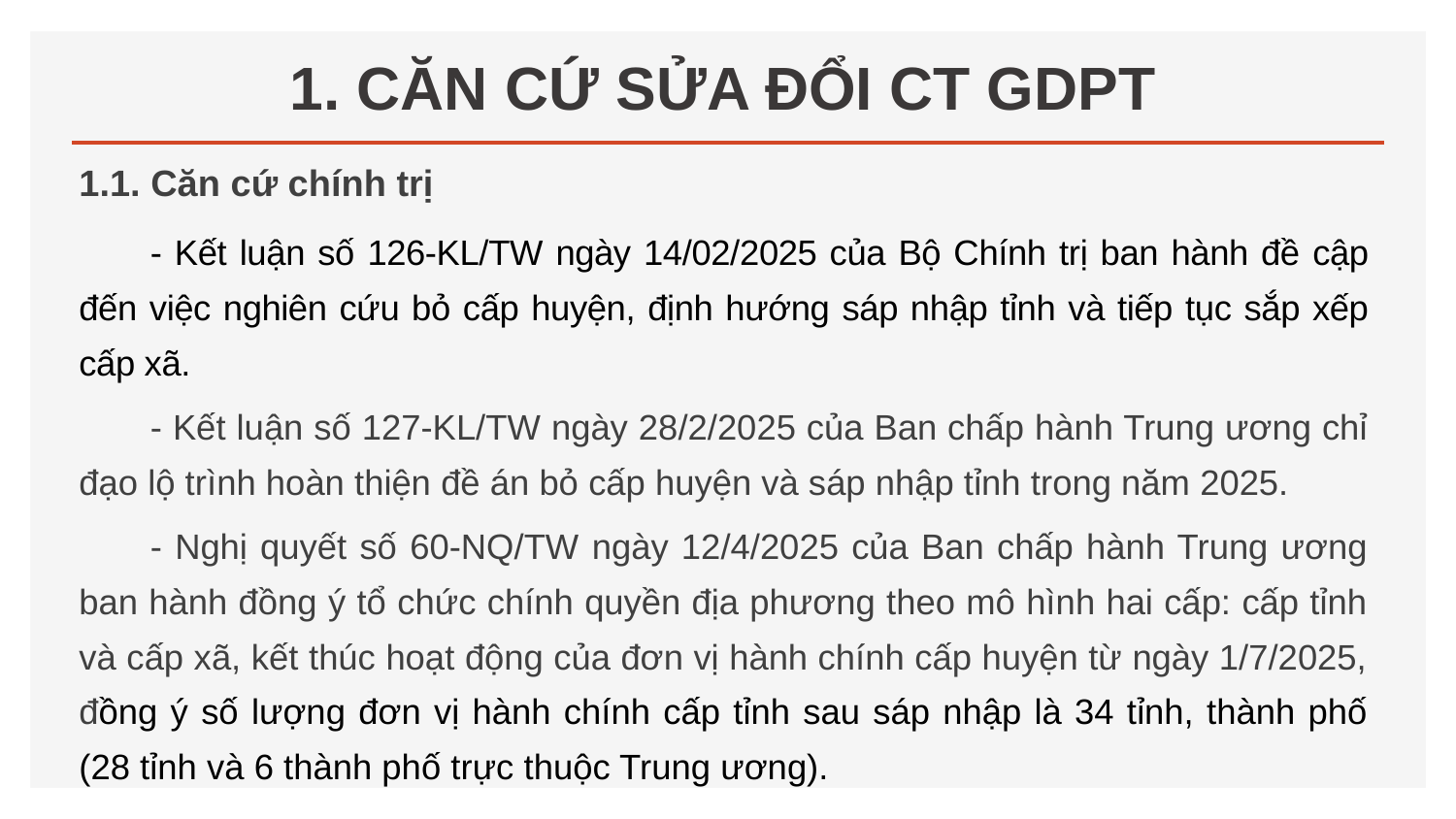

# 1. CĂN CỨ SỬA ĐỔI CT GDPT

1.1. Căn cứ chính trị
- Kết luận số 126-KL/TW ngày 14/02/2025 của Bộ Chính trị ban hành đề cập đến việc nghiên cứu bỏ cấp huyện, định hướng sáp nhập tỉnh và tiếp tục sắp xếp cấp xã.
- Kết luận số 127-KL/TW ngày 28/2/2025 của Ban chấp hành Trung ương chỉ đạo lộ trình hoàn thiện đề án bỏ cấp huyện và sáp nhập tỉnh trong năm 2025.
- Nghị quyết số 60-NQ/TW ngày 12/4/2025 của Ban chấp hành Trung ương ban hành đồng ý tổ chức chính quyền địa phương theo mô hình hai cấp: cấp tỉnh và cấp xã, kết thúc hoạt động của đơn vị hành chính cấp huyện từ ngày 1/7/2025, đồng ý số lượng đơn vị hành chính cấp tỉnh sau sáp nhập là 34 tỉnh, thành phố (28 tỉnh và 6 thành phố trực thuộc Trung ương).